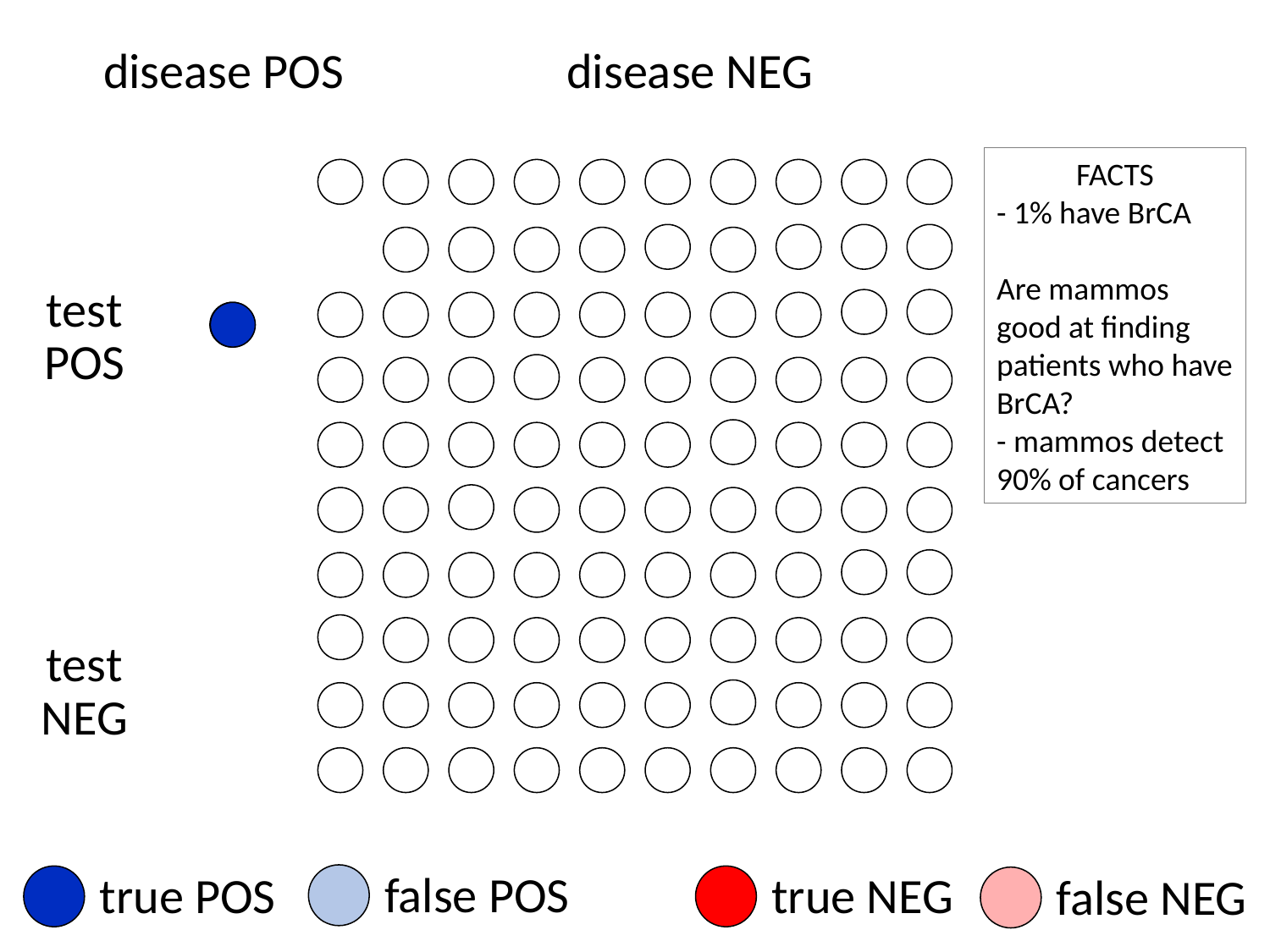

disease POS
disease NEG
FACTS
- 1% have BrCA

Are mammos good at finding patients who have BrCA?
- mammos detect 90% of cancers

test POS

test NEG

false POS
true POS

true NEG

false NEG